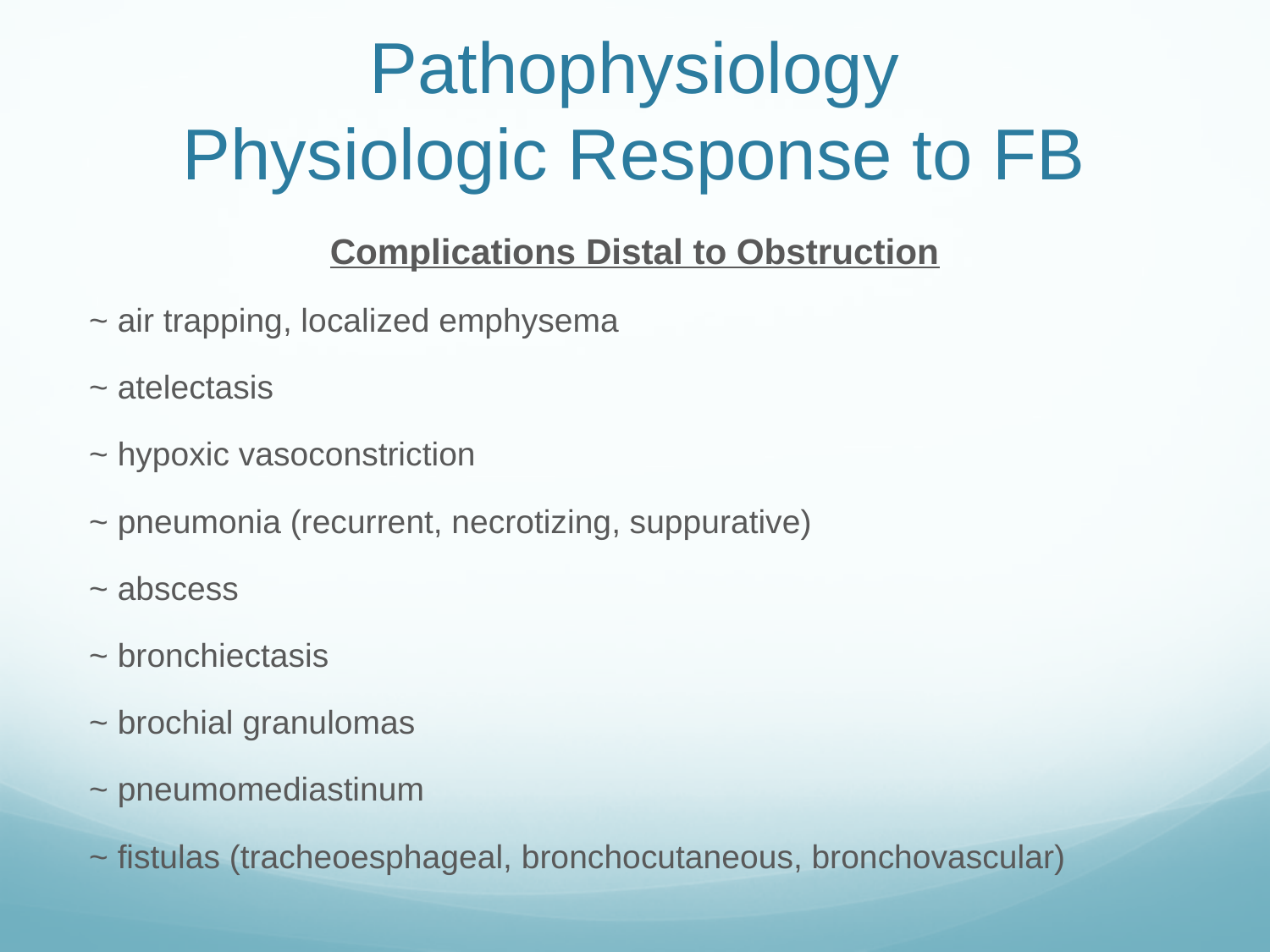

# Pathophysiology Physiologic Response to FB
Complications Distal to Obstruction
~ air trapping, localized emphysema
~ atelectasis
~ hypoxic vasoconstriction
~ pneumonia (recurrent, necrotizing, suppurative)
~ abscess
~ bronchiectasis
~ brochial granulomas
~ pneumomediastinum
~ fistulas (tracheoesphageal, bronchocutaneous, bronchovascular)